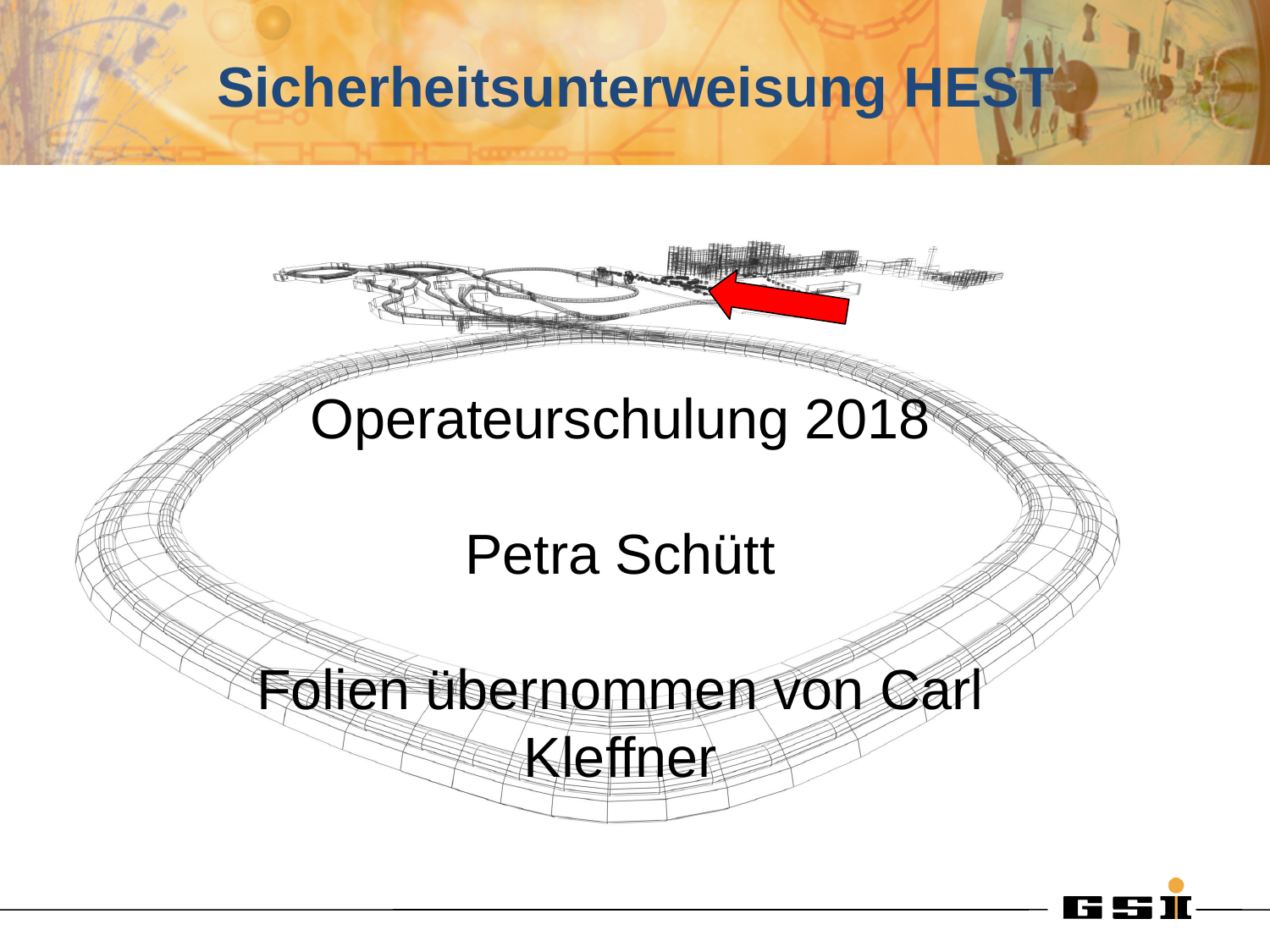

# Sicherheitsunterweisung HEST

Operateurschulung 2018

Petra Schütt

Folien übernommen von Carl Kleffner